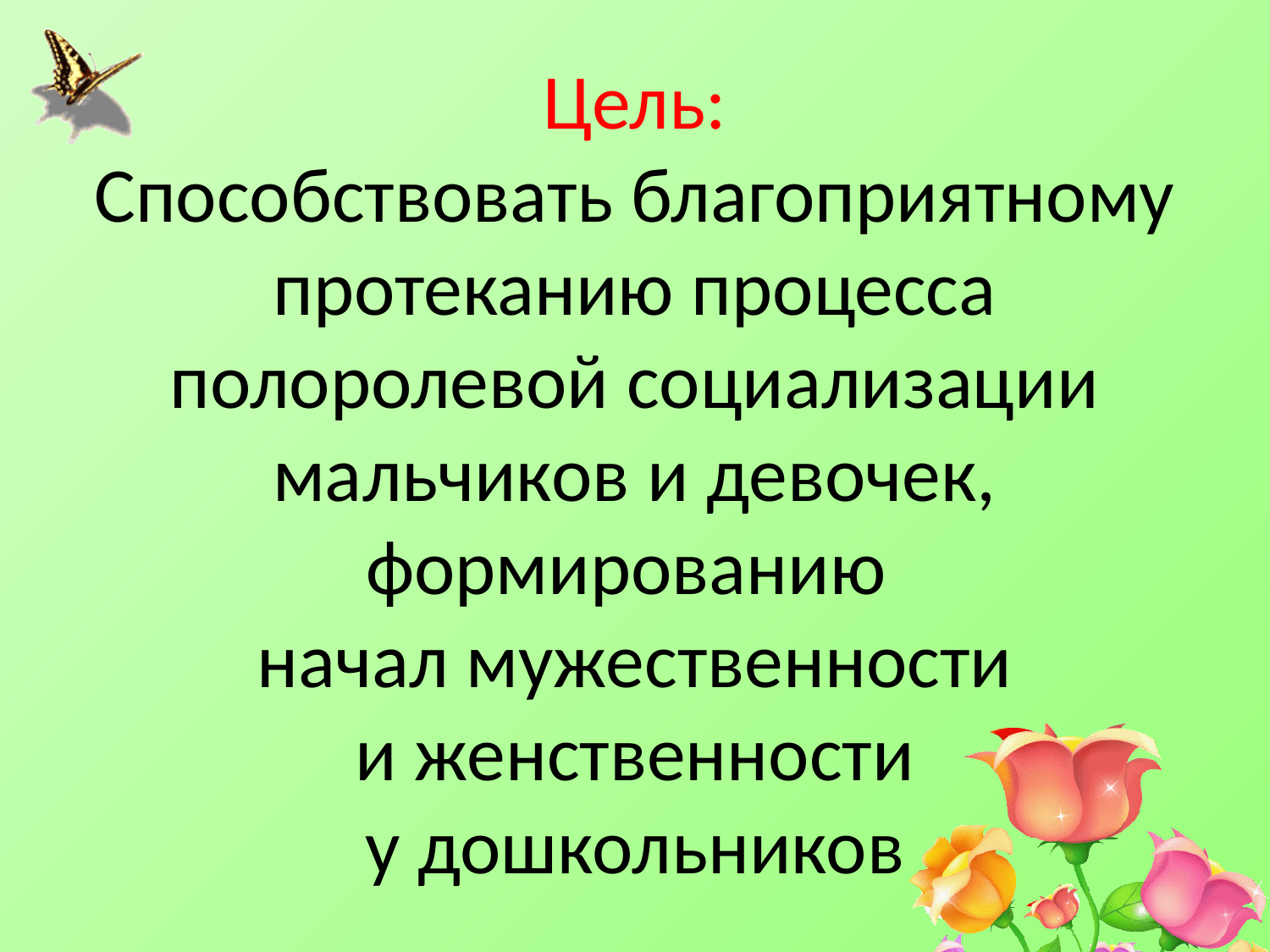

# Цель: Способствовать благоприятному протеканию процесса полоролевой социализации мальчиков и девочек, формированию начал мужественности и женственности у дошкольников